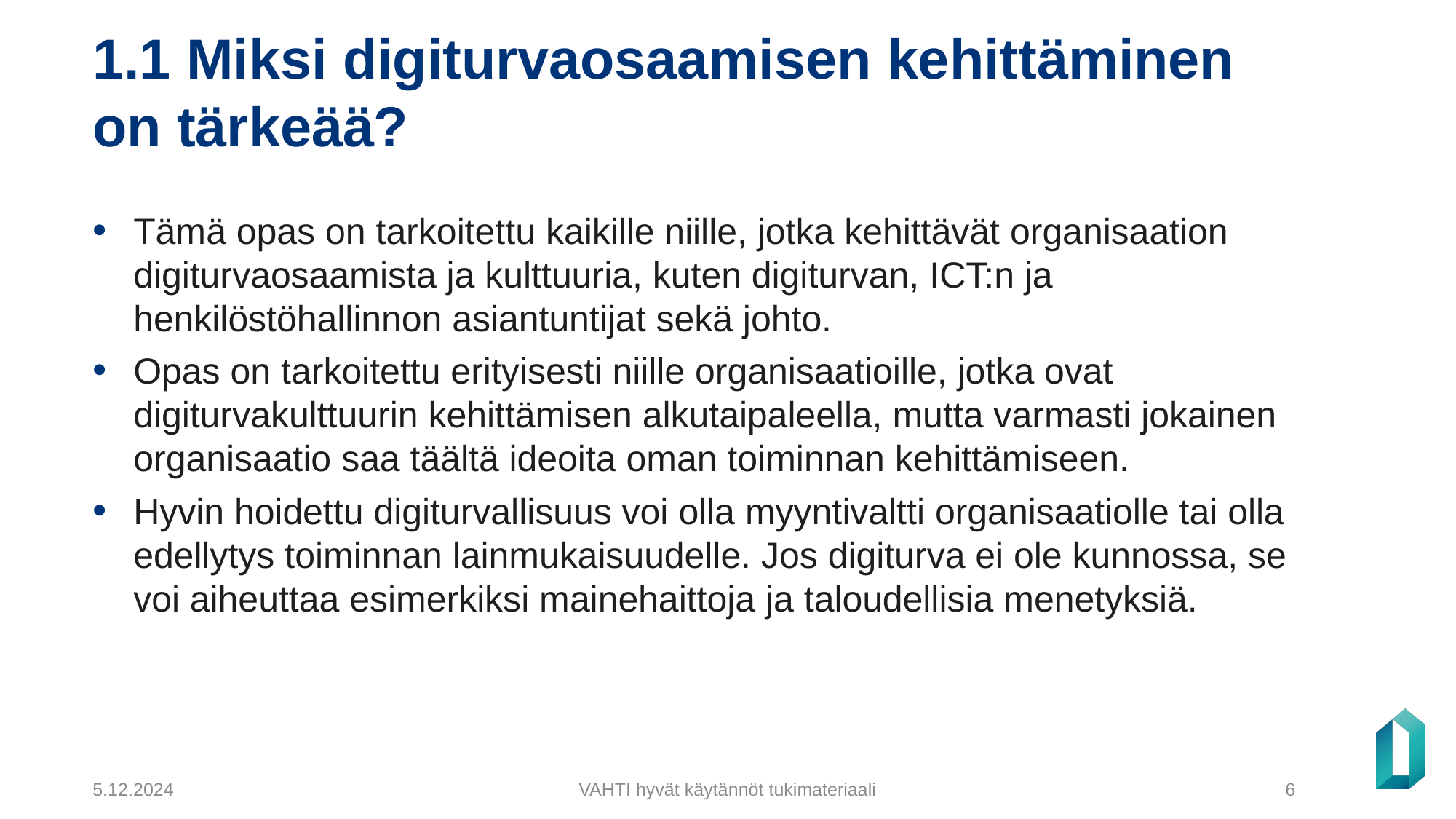

# 1.1 Miksi digiturvaosaamisen kehittäminen on tärkeää?
Tämä opas on tarkoitettu kaikille niille, jotka kehittävät organisaation digiturvaosaamista ja kulttuuria, kuten digiturvan, ICT:n ja henkilöstöhallinnon asiantuntijat sekä johto.
Opas on tarkoitettu erityisesti niille organisaatioille, jotka ovat digiturvakulttuurin kehittämisen alkutaipaleella, mutta varmasti jokainen organisaatio saa täältä ideoita oman toiminnan kehittämiseen.
Hyvin hoidettu digiturvallisuus voi olla myyntivaltti organisaatiolle tai olla edellytys toiminnan lainmukaisuudelle. Jos digiturva ei ole kunnossa, se voi aiheuttaa esimerkiksi mainehaittoja ja taloudellisia menetyksiä.

5.12.2024
VAHTI hyvät käytännöt tukimateriaali
6